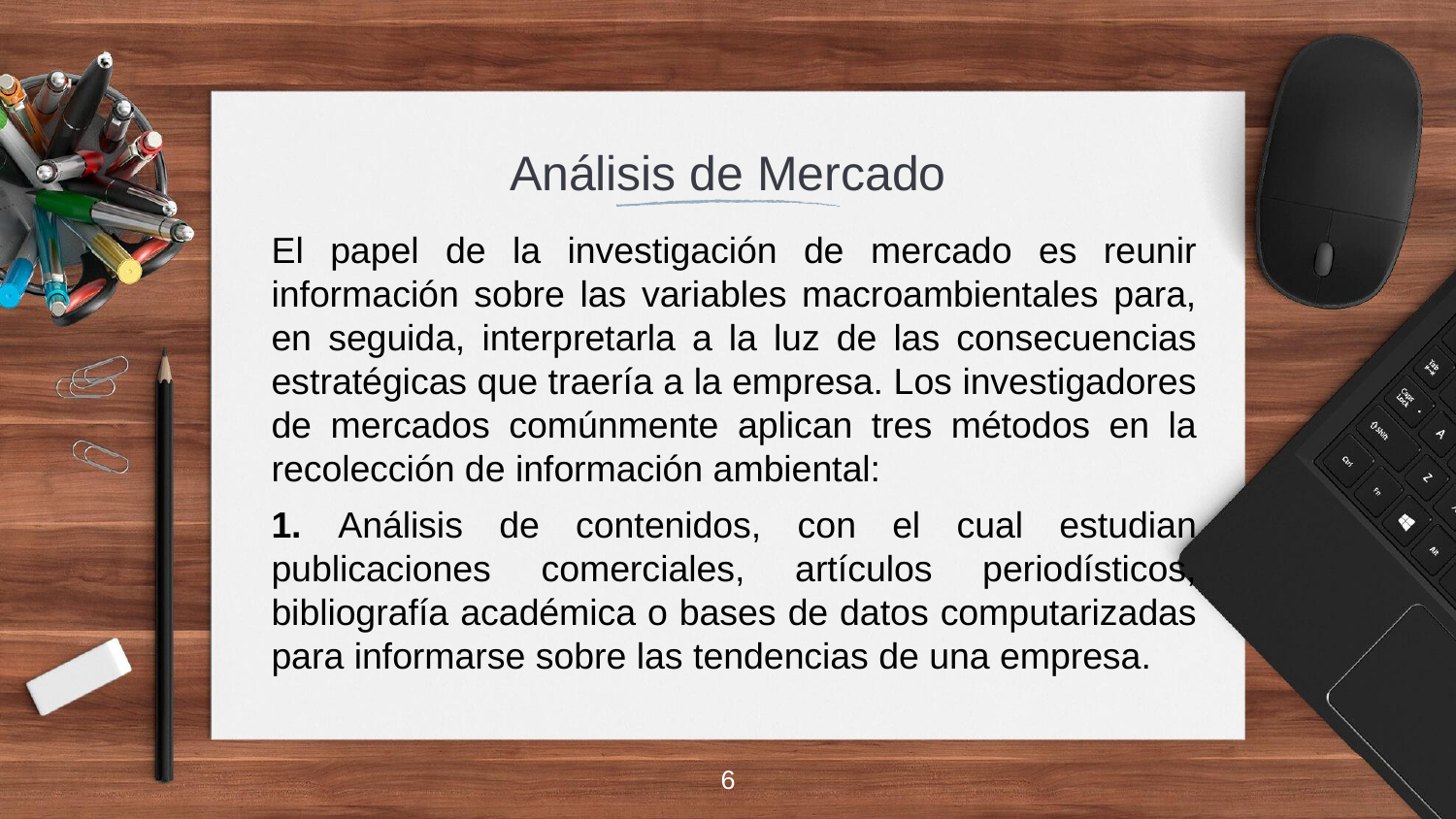

# Análisis de Mercado
El papel de la investigación de mercado es reunir información sobre las variables macroambientales para, en seguida, interpretarla a la luz de las consecuencias estratégicas que traería a la empresa. Los investigadores de mercados comúnmente aplican tres métodos en la recolección de información ambiental:
1. Análisis de contenidos, con el cual estudian publicaciones comerciales, artículos periodísticos, bibliografía académica o bases de datos computarizadas para informarse sobre las tendencias de una empresa.
6